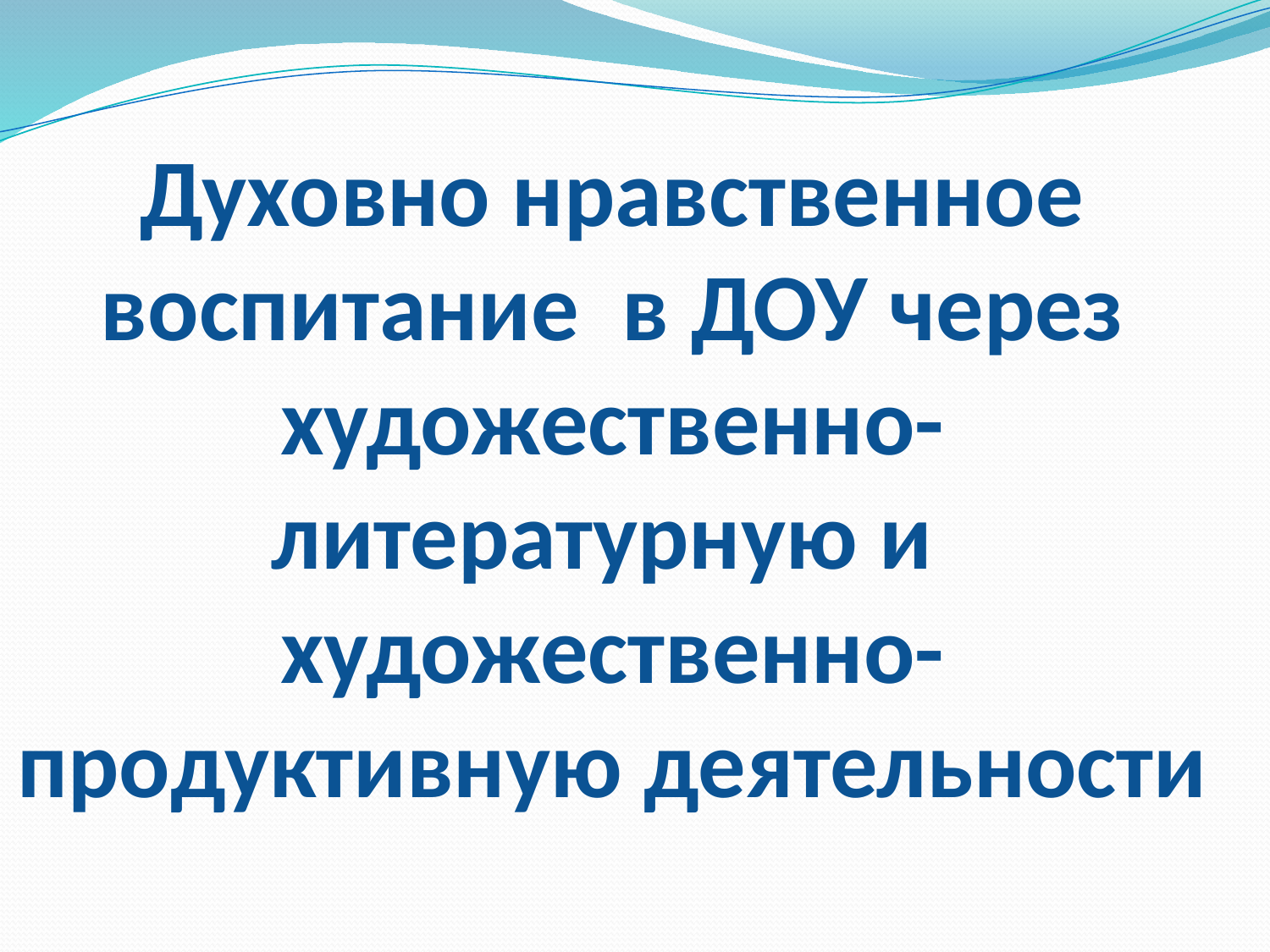

Духовно нравственное воспитание  в ДОУ через художественно-литературную и  художественно-продуктивную деятельности